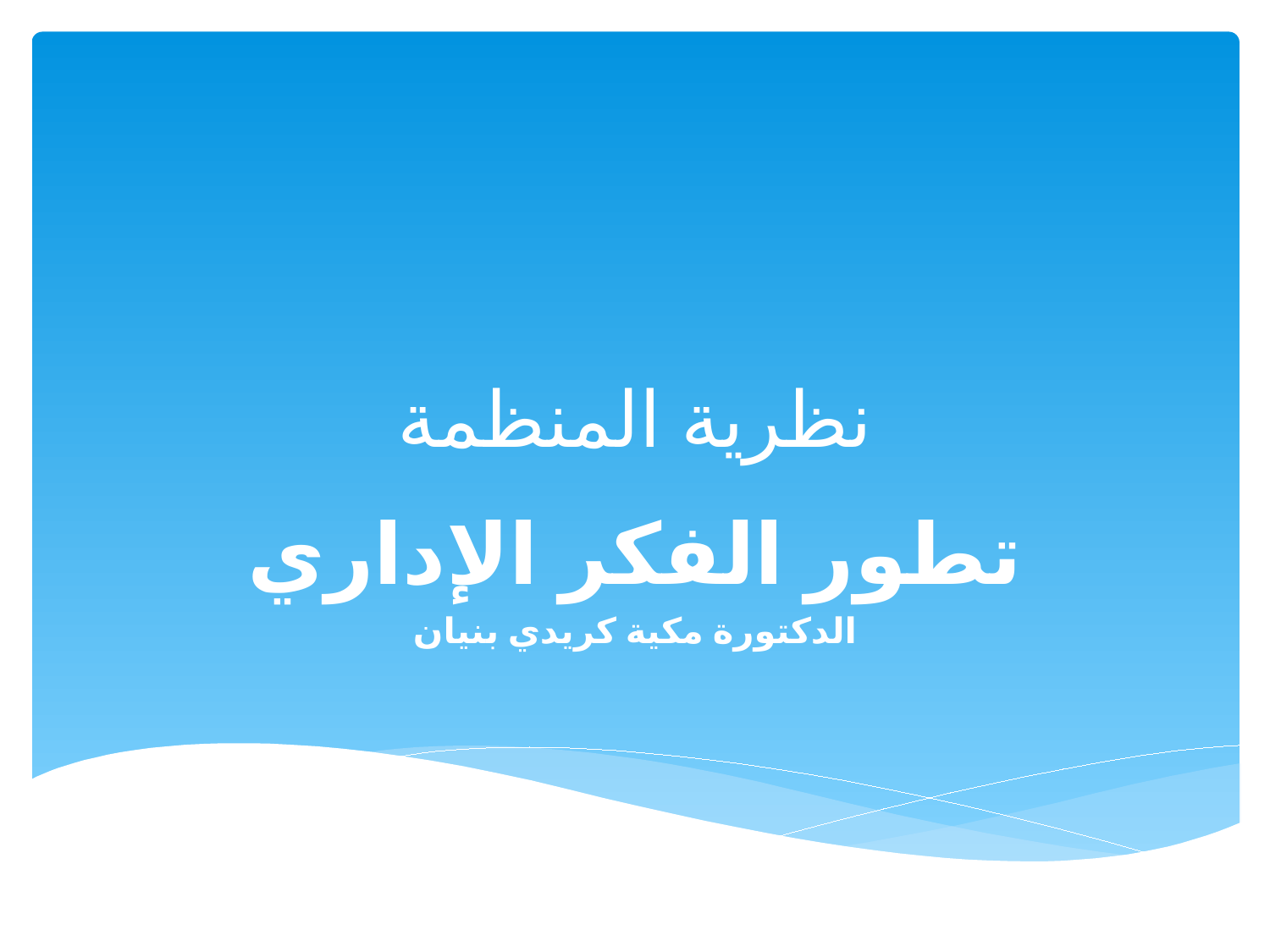

# نظرية المنظمة
تطور الفكر الإداري
الدكتورة مكية كريدي بنيان